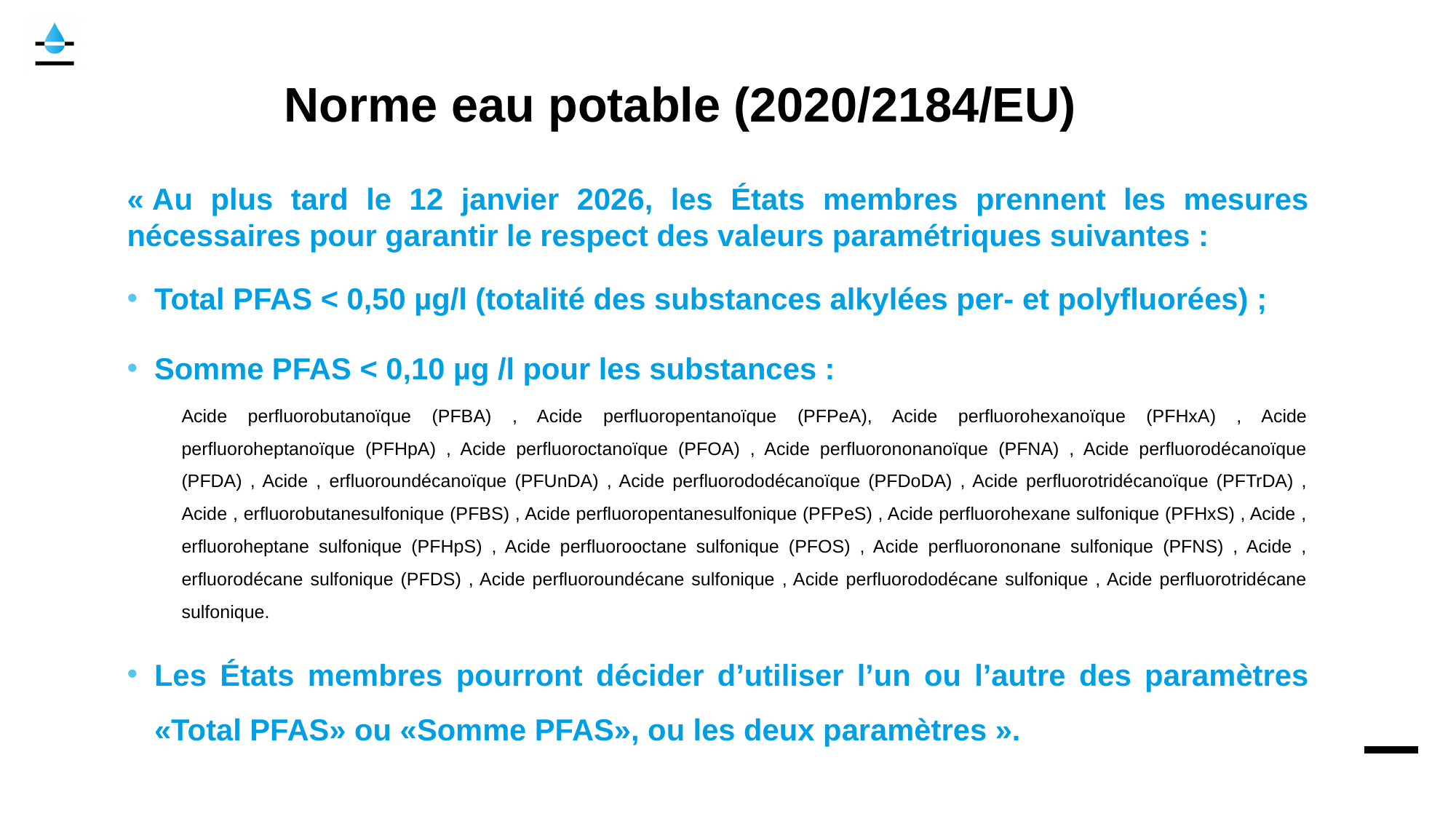

# Norme eau potable (2020/2184/EU)
« Au plus tard le 12 janvier 2026, les États membres prennent les mesures nécessaires pour garantir le respect des valeurs paramétriques suivantes :
Total PFAS < 0,50 µg/l (totalité des substances alkylées per- et polyfluorées) ;
Somme PFAS < 0,10 µg /l pour les substances :
Acide perfluorobutanoïque (PFBA) , Acide perfluoropentanoïque (PFPeA), Acide perfluorohexanoïque (PFHxA) , Acide perfluoroheptanoïque (PFHpA) , Acide perfluoroctanoïque (PFOA) , Acide perfluorononanoïque (PFNA) , Acide perfluorodécanoïque (PFDA) , Acide , erfluoroundécanoïque (PFUnDA) , Acide perfluorododécanoïque (PFDoDA) , Acide perfluorotridécanoïque (PFTrDA) , Acide , erfluorobutanesulfonique (PFBS) , Acide perfluoropentanesulfonique (PFPeS) , Acide perfluorohexane sulfonique (PFHxS) , Acide , erfluoroheptane sulfonique (PFHpS) , Acide perfluorooctane sulfonique (PFOS) , Acide perfluorononane sulfonique (PFNS) , Acide , erfluorodécane sulfonique (PFDS) , Acide perfluoroundécane sulfonique , Acide perfluorododécane sulfonique , Acide perfluorotridécane sulfonique.
Les États membres pourront décider d’utiliser l’un ou l’autre des paramètres «Total PFAS» ou «Somme PFAS», ou les deux paramètres ».